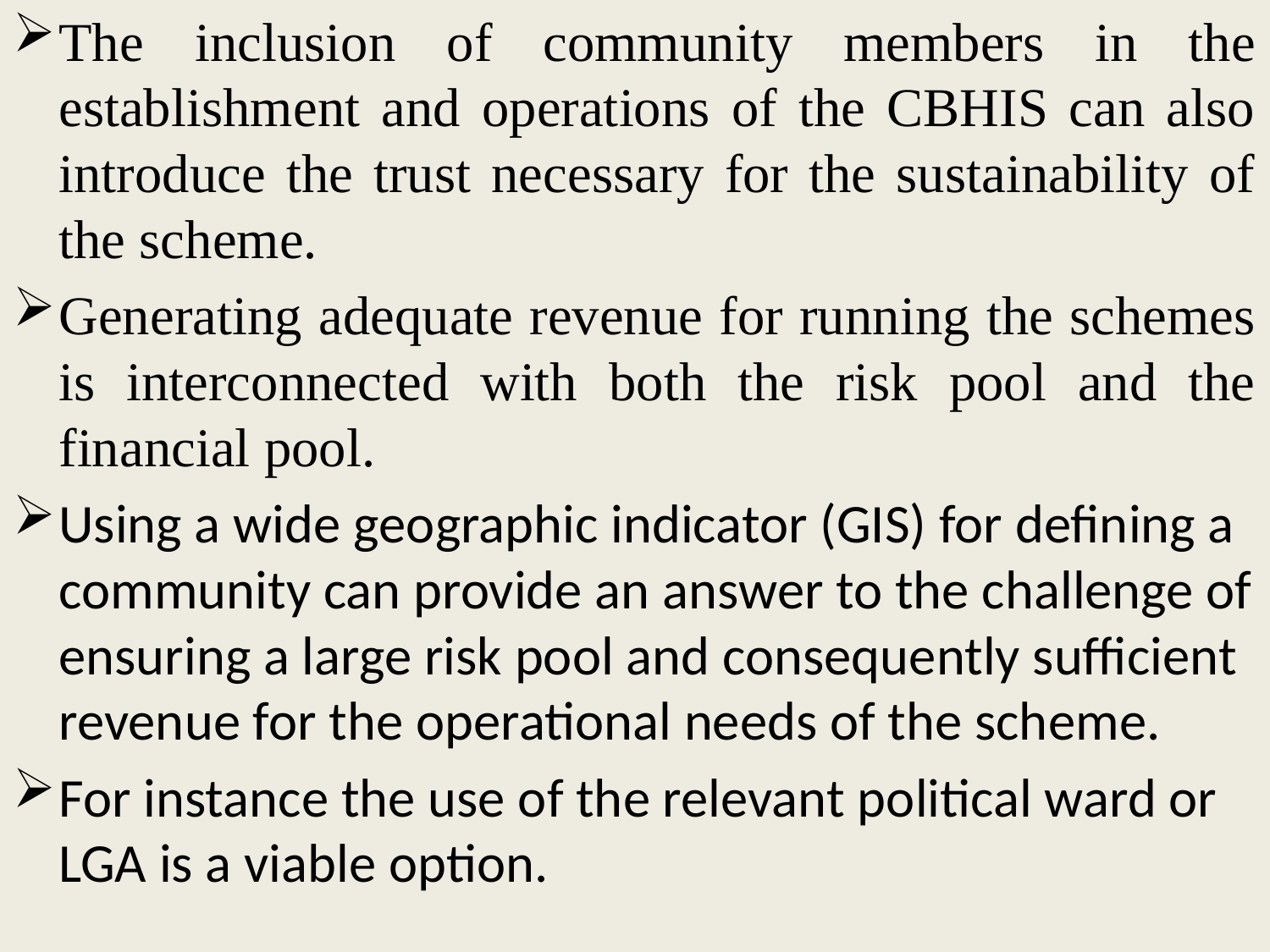

The inclusion of community members in the establishment and operations of the CBHIS can also introduce the trust necessary for the sustainability of the scheme.
Generating adequate revenue for running the schemes is interconnected with both the risk pool and the financial pool.
Using a wide geographic indicator (GIS) for defining a community can provide an answer to the challenge of ensuring a large risk pool and consequently sufficient revenue for the operational needs of the scheme.
For instance the use of the relevant political ward or LGA is a viable option.